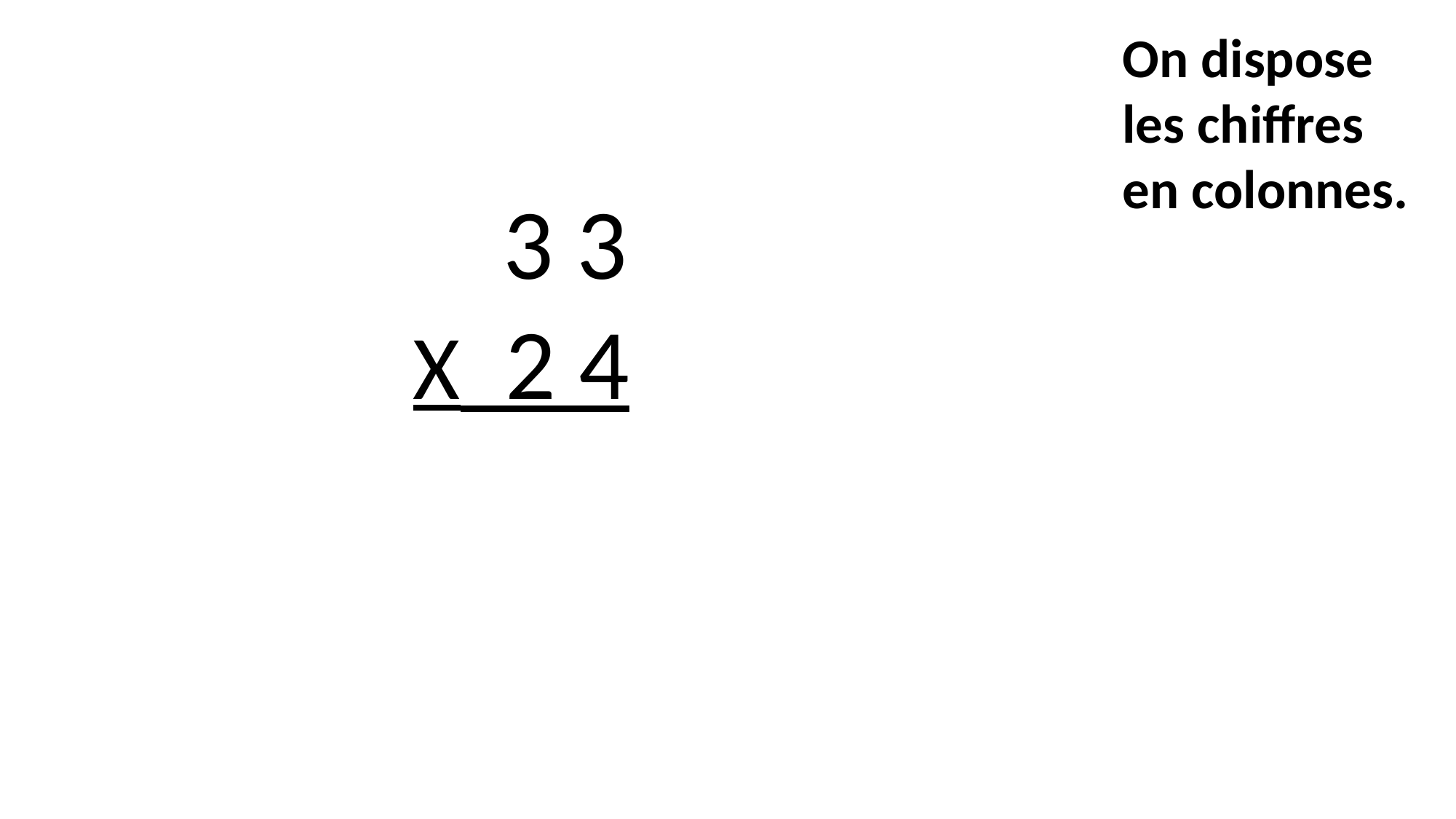

On dispose les chiffres en colonnes.
    3 3
X  2 4